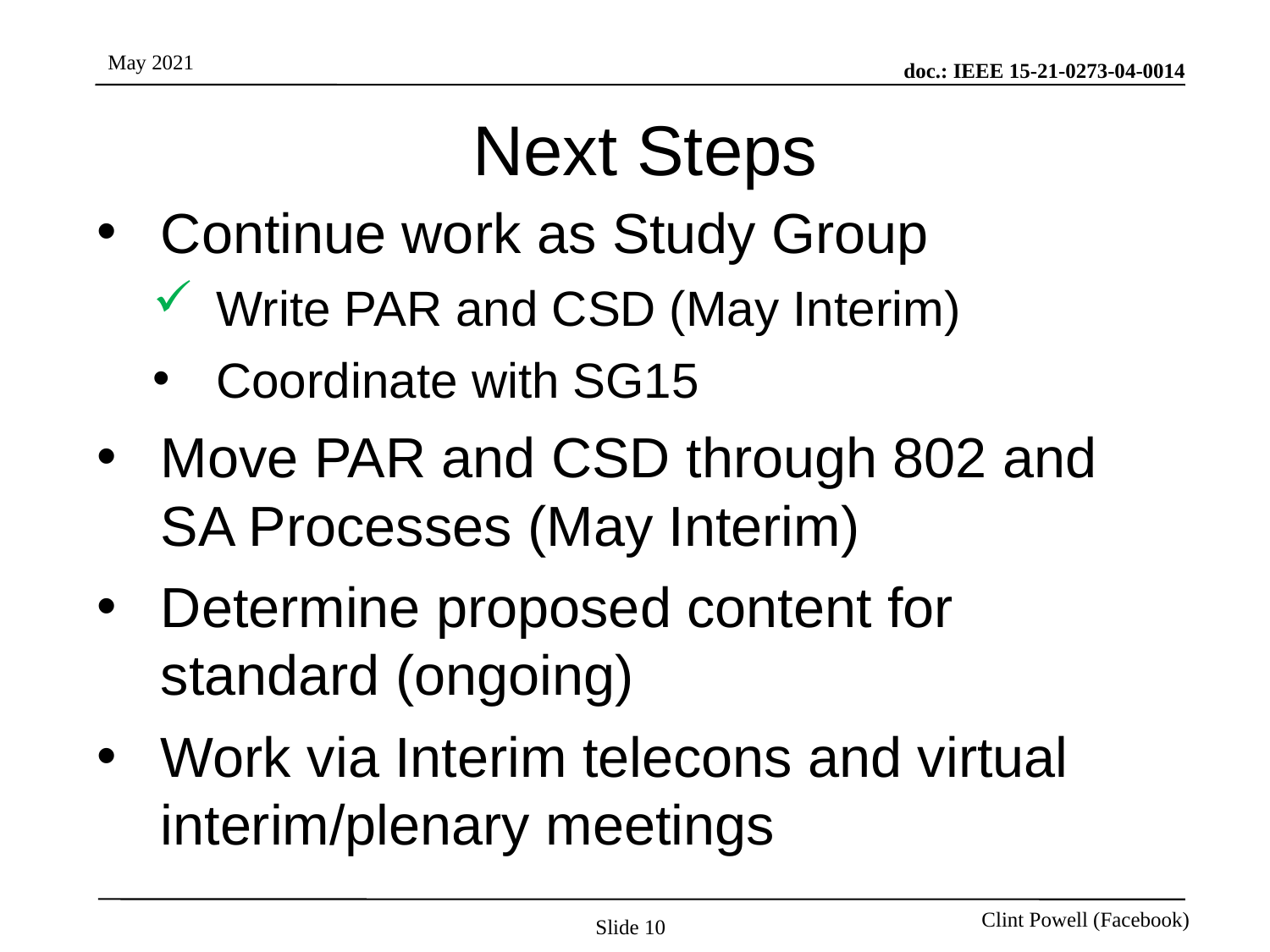

# Next Steps
Continue work as Study Group
Write PAR and CSD (May Interim)
Coordinate with SG15
Move PAR and CSD through 802 and SA Processes (May Interim)
Determine proposed content for standard (ongoing)
Work via Interim telecons and virtual interim/plenary meetings
Slide 10